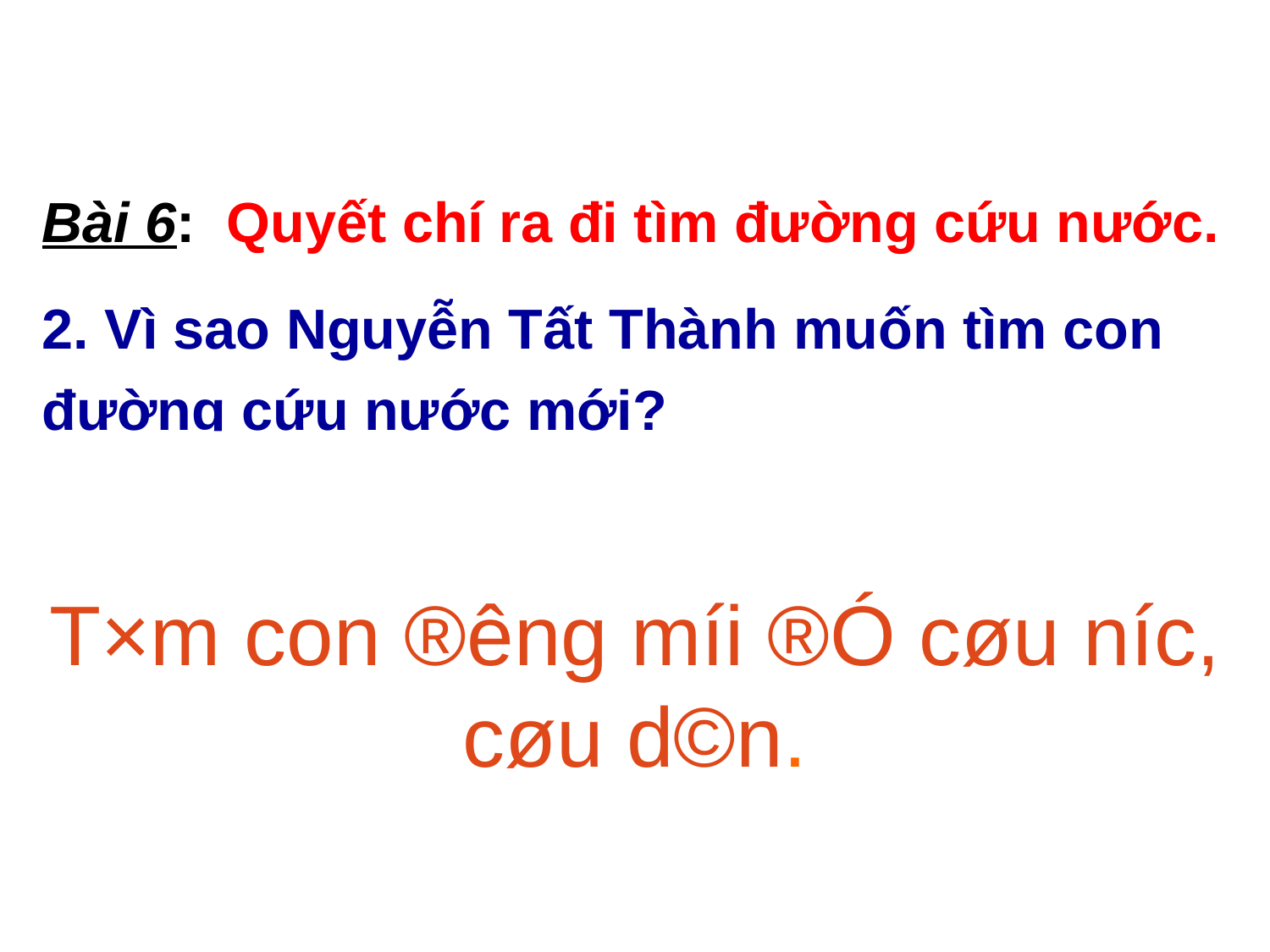

Bài 6:  Quyết chí ra đi tìm đường cứu nước.
2. Vì sao Nguyễn Tất Thành muốn tìm con đường cứu nước mới?
 -Sinh ra tại miền quê có truyền thống yêu nước lại vào thời kỳ nước ta bị thực dân Pháp đô hộ nên đã sớm có lòng yêu nước.
-Khâm phục các bậc tiền bối nhưng không tán thành cách làm của họ .

T×m con ®­êng míi ®Ó cøu n­íc, cøu d©n.